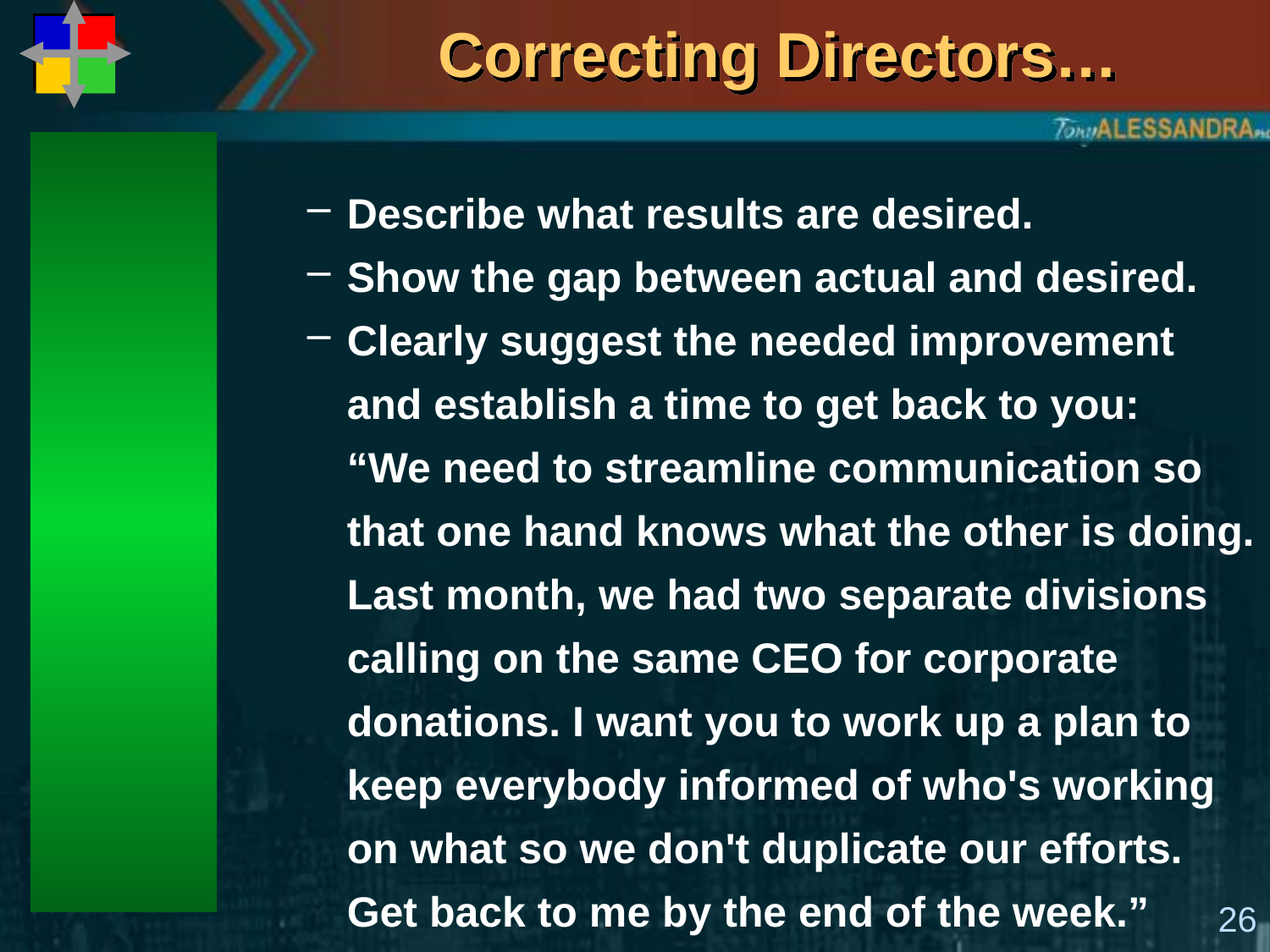

# Correcting Directors…

Describe what results are desired.
Show the gap between actual and desired.
Clearly suggest the needed improvement and establish a time to get back to you:
“We need to streamline communication so that one hand knows what the other is doing. Last month, we had two separate divisions calling on the same CEO for corporate donations. I want you to work up a plan to keep everybody informed of who's working on what so we don't duplicate our efforts. Get back to me by the end of the week.”
26